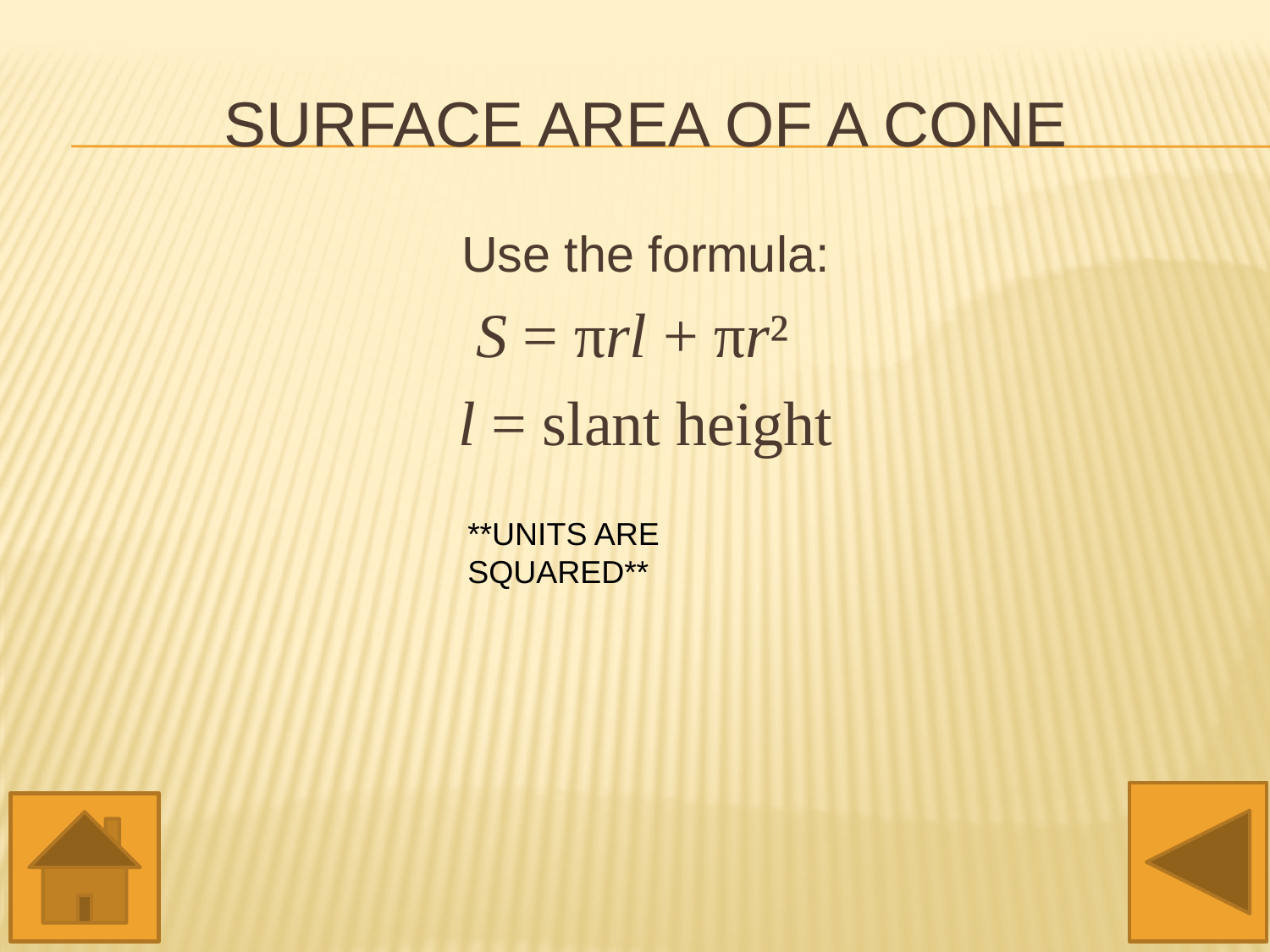

# Surface area of a cone
Use the formula:
S = πrl + πr²
l = slant height
**UNITS ARE SQUARED**